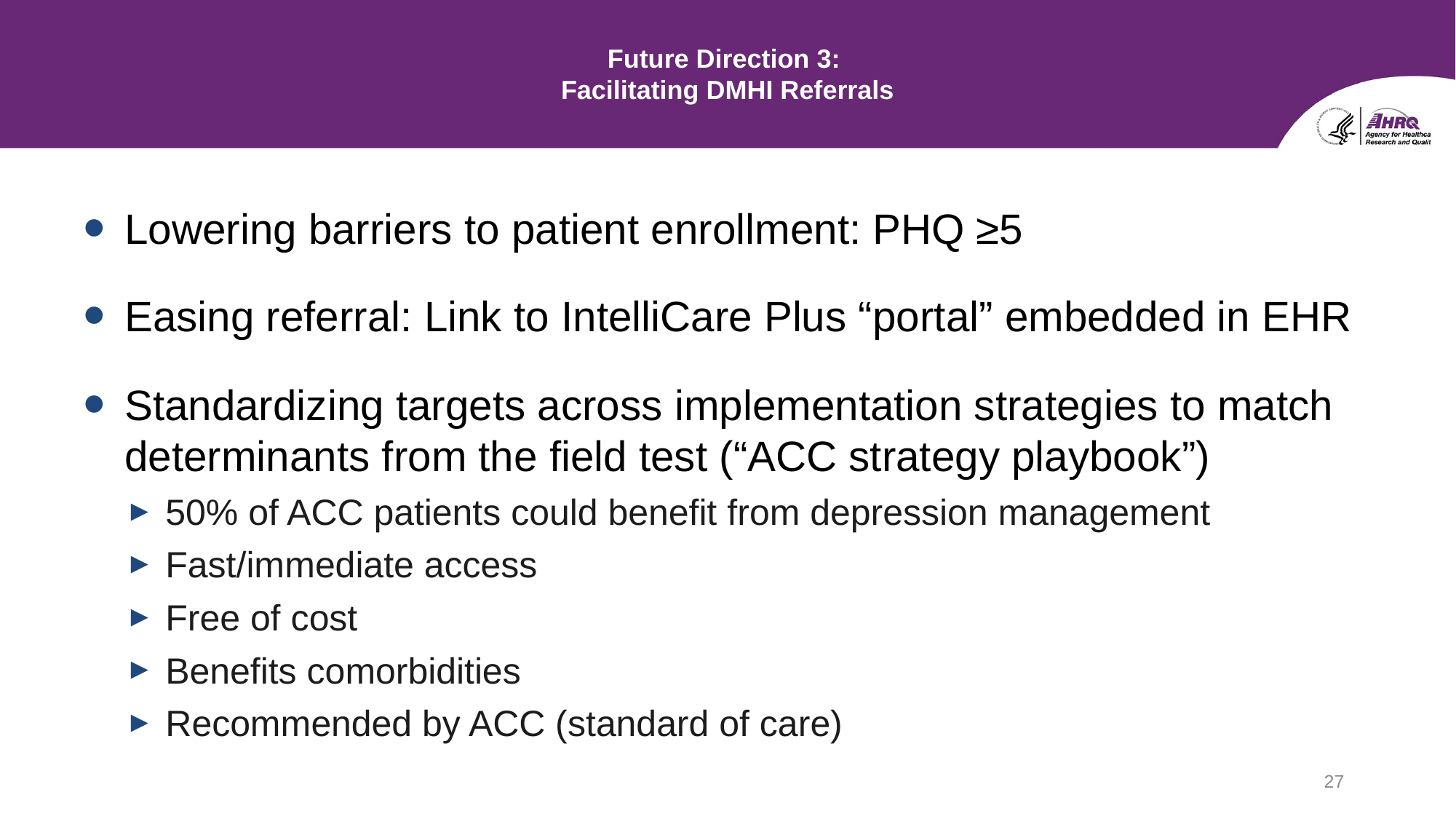

# Future Direction 3: Facilitating DMHI Referrals
Lowering barriers to patient enrollment: PHQ ≥5
Easing referral: Link to IntelliCare Plus “portal” embedded in EHR
Standardizing targets across implementation strategies to match determinants from the field test (“ACC strategy playbook”)
50% of ACC patients could benefit from depression management
Fast/immediate access
Free of cost
Benefits comorbidities
Recommended by ACC (standard of care)
27